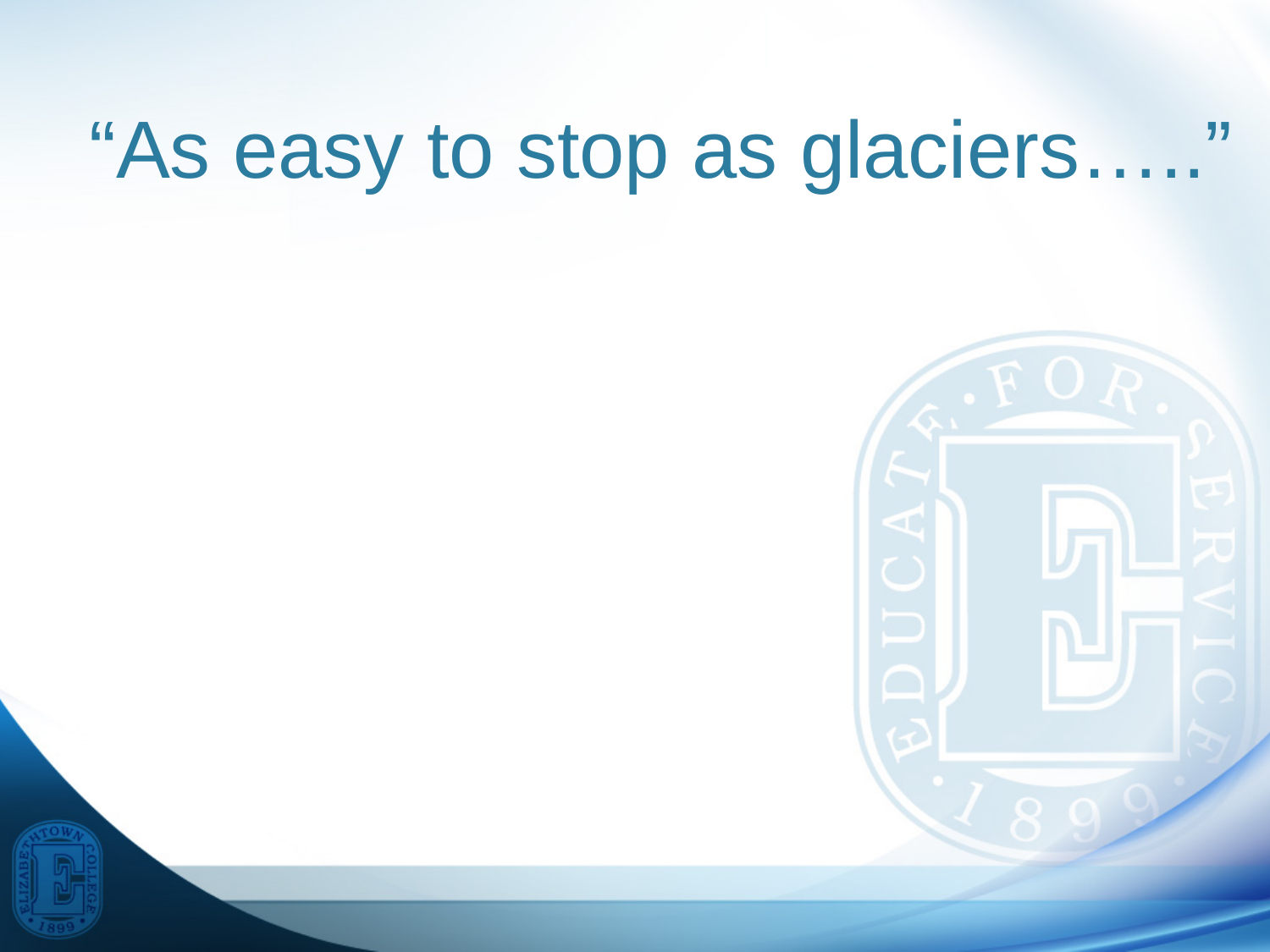

# “As easy to stop as glaciers…..”